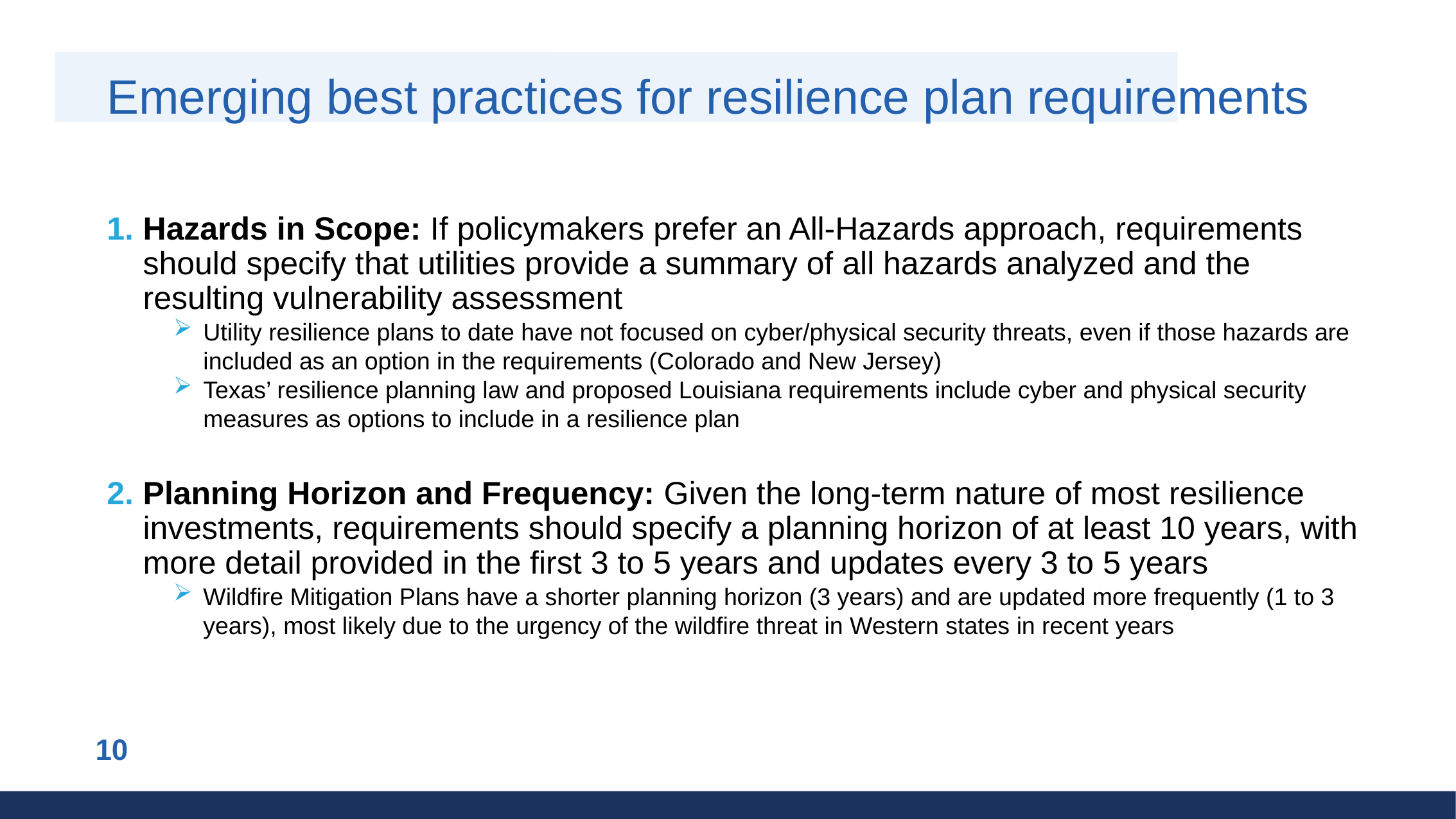

# Emerging best practices for resilience plan requirements
Hazards in Scope: If policymakers prefer an All-Hazards approach, requirements should specify that utilities provide a summary of all hazards analyzed and the resulting vulnerability assessment
Utility resilience plans to date have not focused on cyber/physical security threats, even if those hazards are included as an option in the requirements (Colorado and New Jersey)
Texas’ resilience planning law and proposed Louisiana requirements include cyber and physical security measures as options to include in a resilience plan

Planning Horizon and Frequency: Given the long-term nature of most resilience investments, requirements should specify a planning horizon of at least 10 years, with more detail provided in the first 3 to 5 years and updates every 3 to 5 years
Wildfire Mitigation Plans have a shorter planning horizon (3 years) and are updated more frequently (1 to 3 years), most likely due to the urgency of the wildfire threat in Western states in recent years